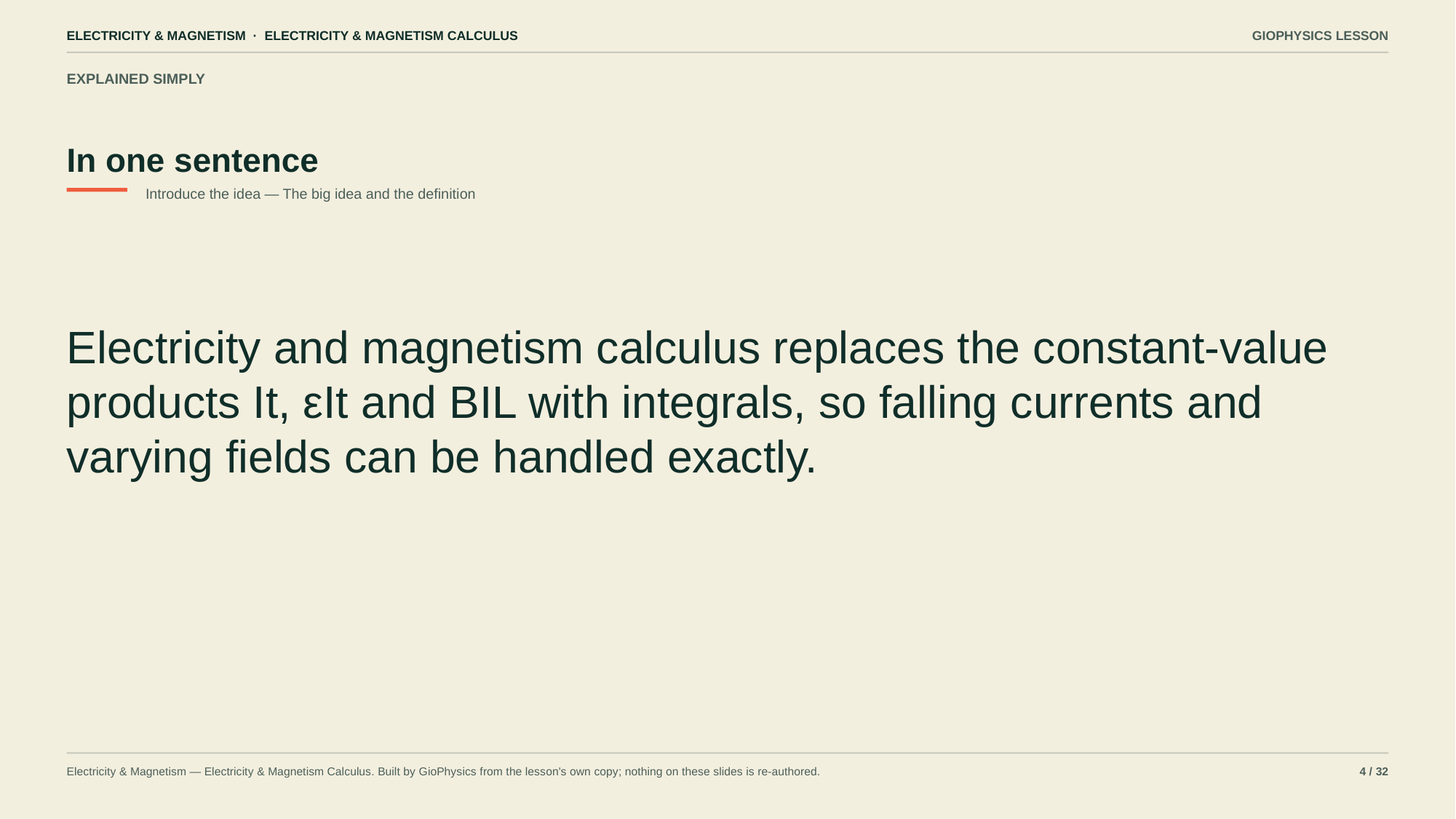

ELECTRICITY & MAGNETISM  ·  ELECTRICITY & MAGNETISM CALCULUS
GIOPHYSICS LESSON

EXPLAINED SIMPLY
In one sentence
Introduce the idea — The big idea and the definition

Electricity and magnetism calculus replaces the constant-value products It, εIt and BIL with integrals, so falling currents and varying fields can be handled exactly.

Electricity & Magnetism — Electricity & Magnetism Calculus. Built by GioPhysics from the lesson's own copy; nothing on these slides is re-authored.
4 / 32